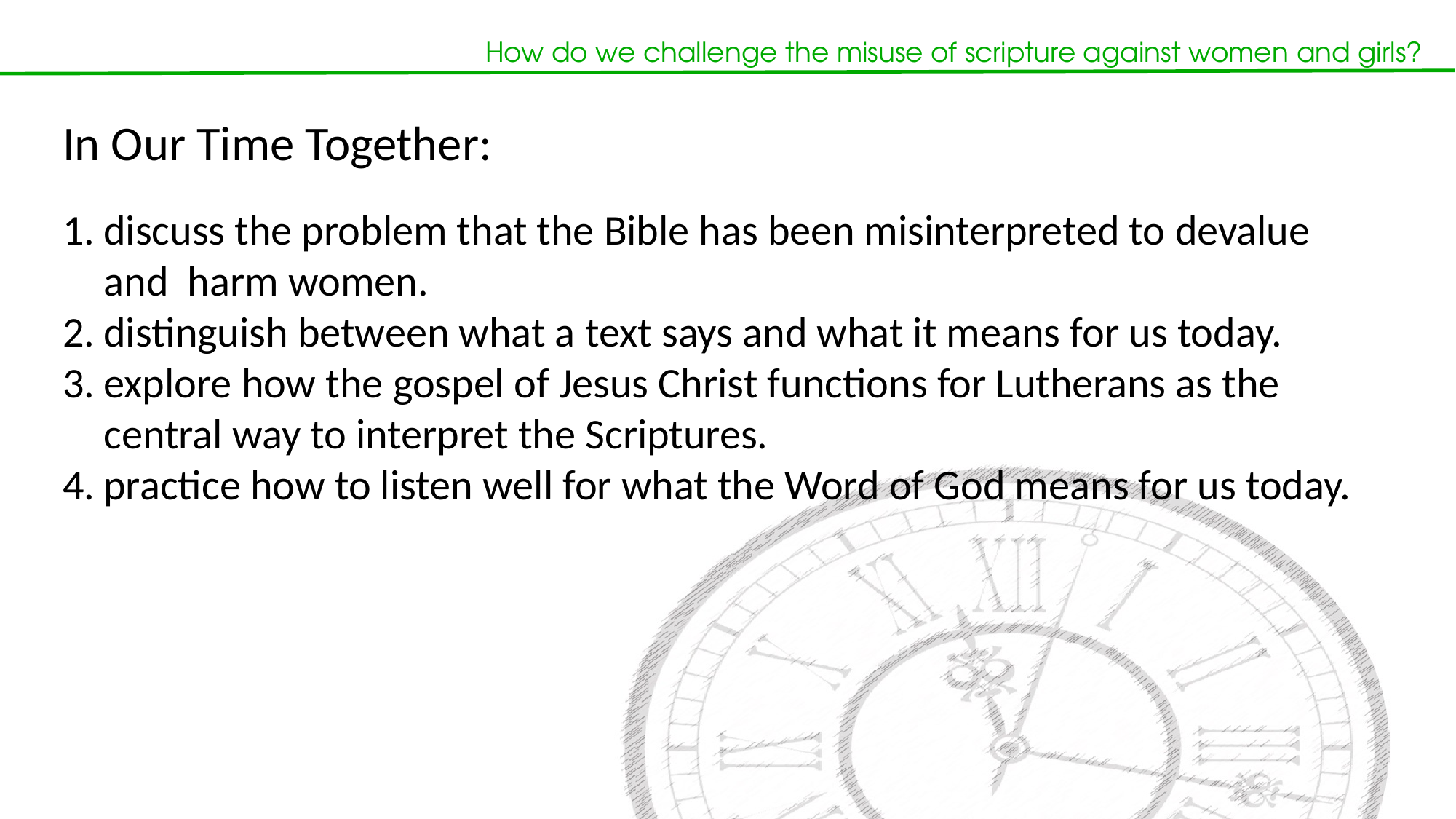

How do we challenge the misuse of scripture against women and girls?
In Our Time Together:
discuss the problem that the Bible has been misinterpreted to devalue and  harm women.
distinguish between what a text says and what it means for us today.
explore how the gospel of Jesus Christ functions for Lutherans as the central way to interpret the Scriptures.
practice how to listen well for what the Word of God means for us today.